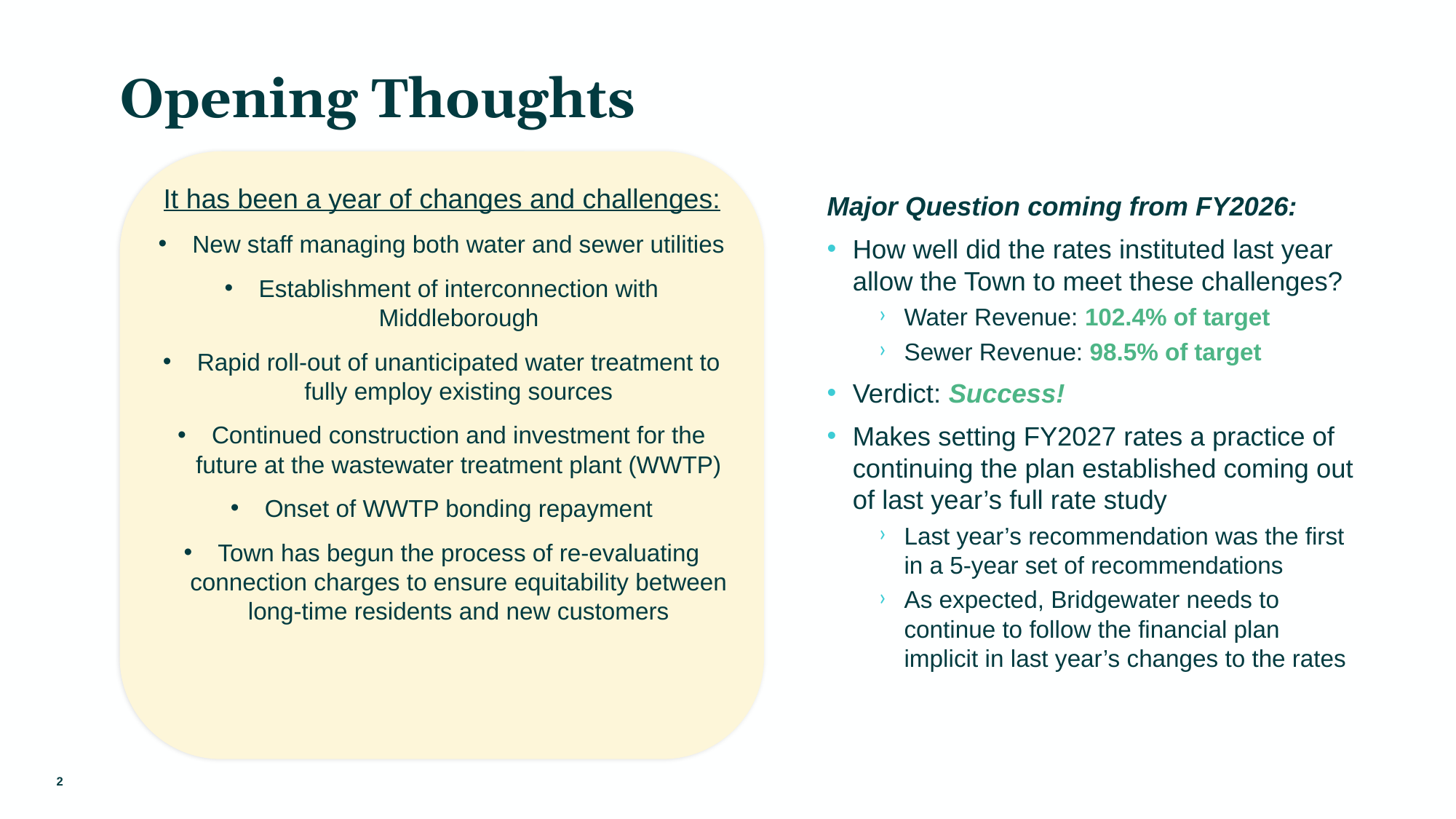

# Opening Thoughts
It has been a year of changes and challenges:
New staff managing both water and sewer utilities
Establishment of interconnection with Middleborough
Rapid roll-out of unanticipated water treatment to fully employ existing sources
Continued construction and investment for the future at the wastewater treatment plant (WWTP)
Onset of WWTP bonding repayment
Town has begun the process of re-evaluating connection charges to ensure equitability between long-time residents and new customers

Major Question coming from FY2026:
How well did the rates instituted last year allow the Town to meet these challenges?
Water Revenue: 102.4% of target
Sewer Revenue: 98.5% of target
Verdict: Success!
Makes setting FY2027 rates a practice of continuing the plan established coming out of last year’s full rate study
Last year’s recommendation was the first in a 5-year set of recommendations
As expected, Bridgewater needs to continue to follow the financial plan implicit in last year’s changes to the rates
2